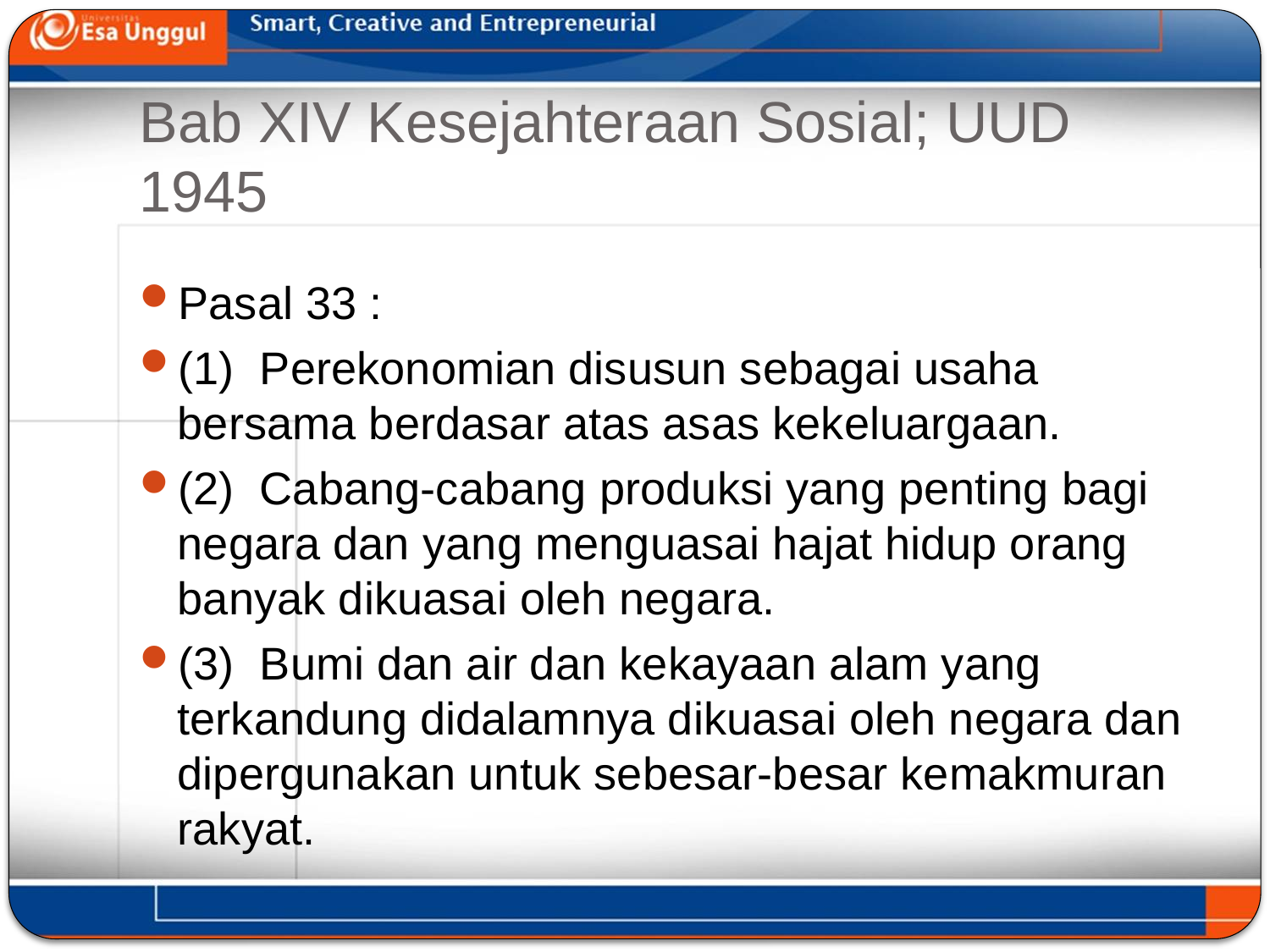

# Bab XIV Kesejahteraan Sosial; UUD 1945
Pasal 33 :
(1)  Perekonomian disusun sebagai usaha bersama berdasar atas asas kekeluargaan.
(2)  Cabang-cabang produksi yang penting bagi negara dan yang menguasai hajat hidup orang banyak dikuasai oleh negara.
(3)  Bumi dan air dan kekayaan alam yang terkandung didalamnya dikuasai oleh negara dan dipergunakan untuk sebesar-besar kemakmuran rakyat.